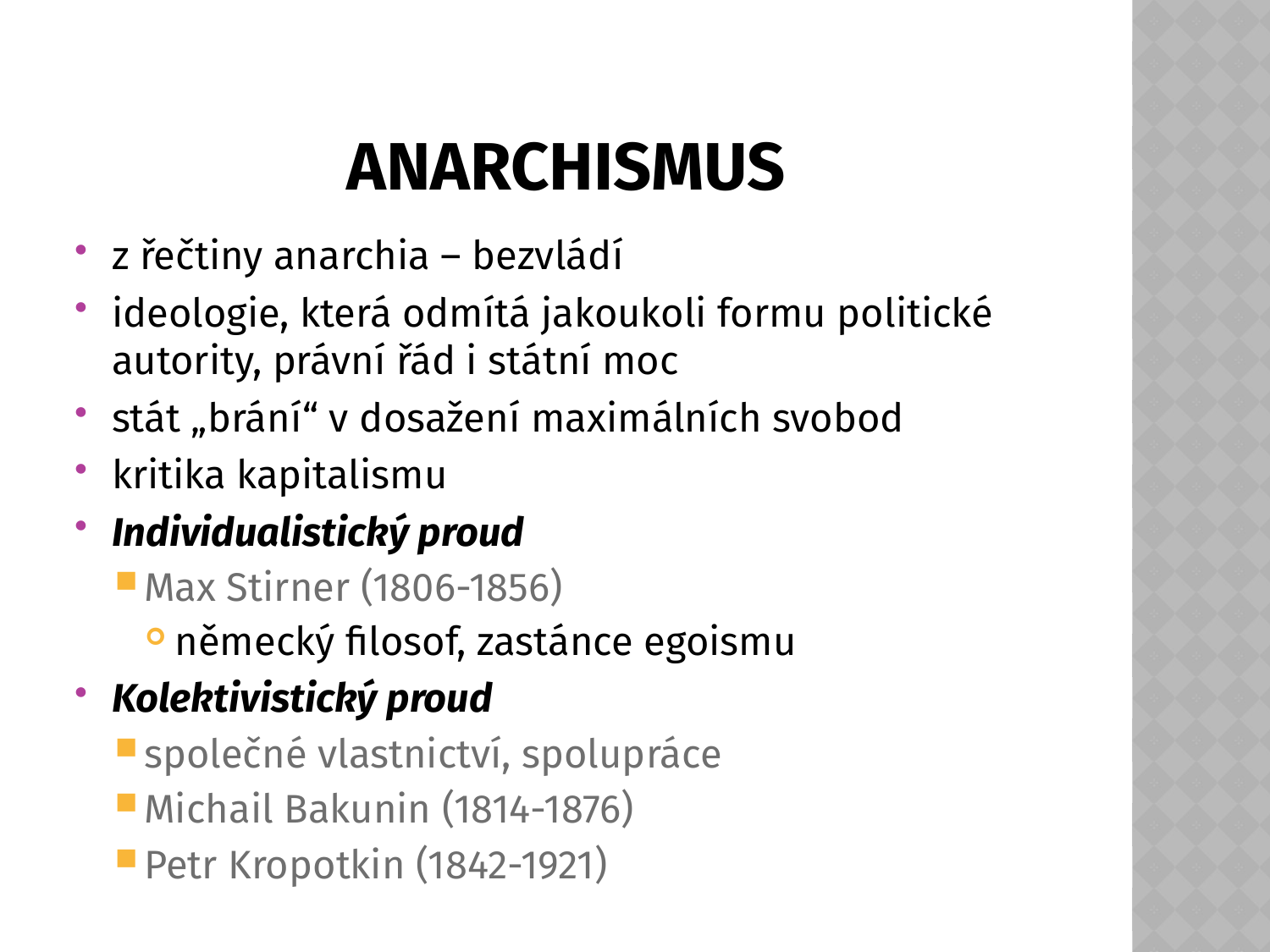

# anarchismus
z řečtiny anarchia – bezvládí
ideologie, která odmítá jakoukoli formu politické autority, právní řád i státní moc
stát „brání“ v dosažení maximálních svobod
kritika kapitalismu
Individualistický proud
Max Stirner (1806-1856)
německý filosof, zastánce egoismu
Kolektivistický proud
společné vlastnictví, spolupráce
Michail Bakunin (1814-1876)
Petr Kropotkin (1842-1921)